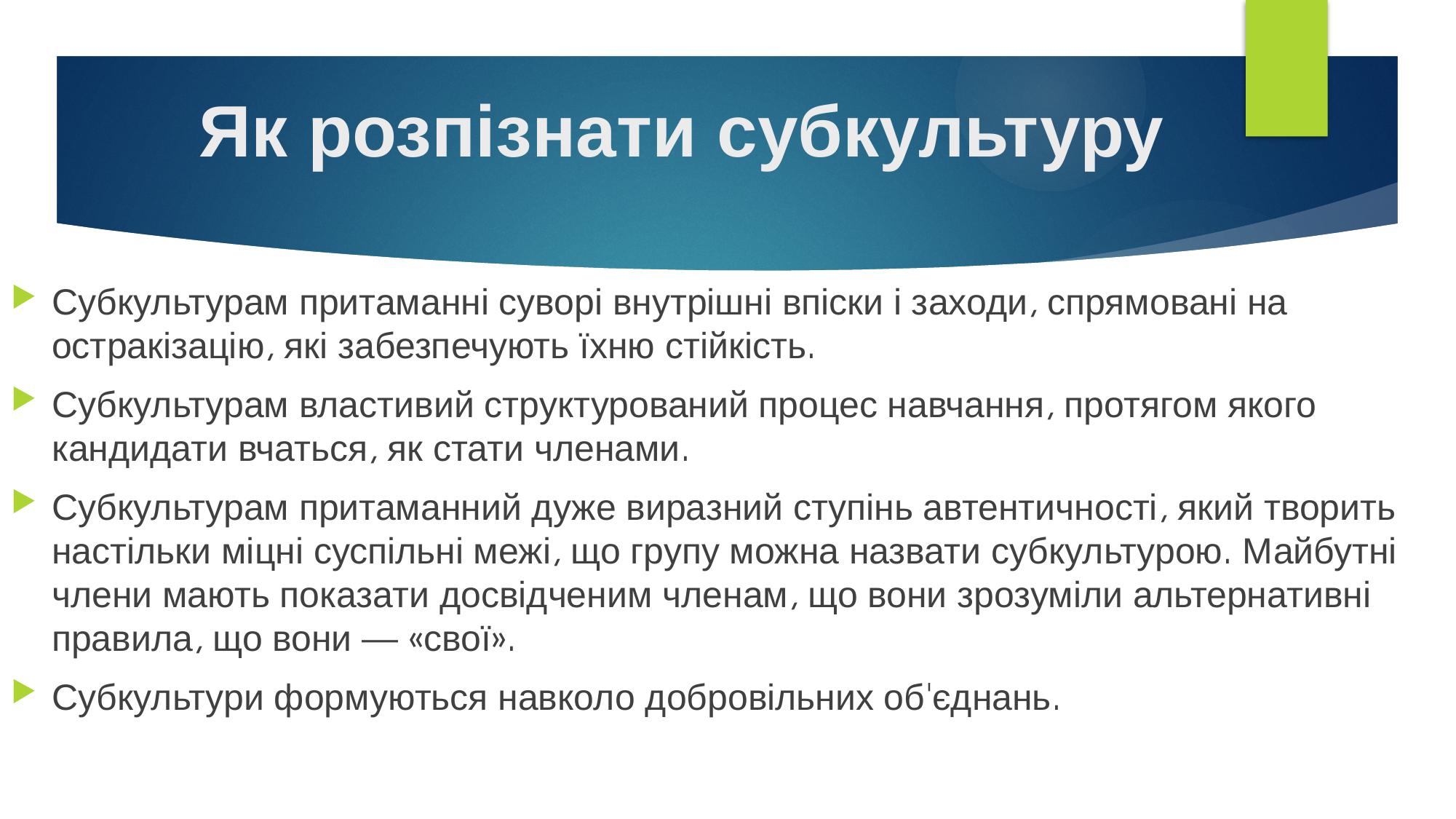

# Як розпізнати субкультуру
Субкультурам притаманні суворі внутрішні впіски і заходи, спрямовані на остракізацію, які забезпечують їхню стійкість.
Субкультурам властивий структурований процес навчання, протягом якого кандидати вчаться, як стати членами.
Субкультурам притаманний дуже виразний ступінь автентичності, який творить настільки міцні суспільні межі, що групу можна назвати субкультурою. Майбутні члени мають показати досвідченим членам, що вони зрозуміли альтернативні правила, що вони — «свої».
Субкультури формуються навколо добровільних об'єднань.